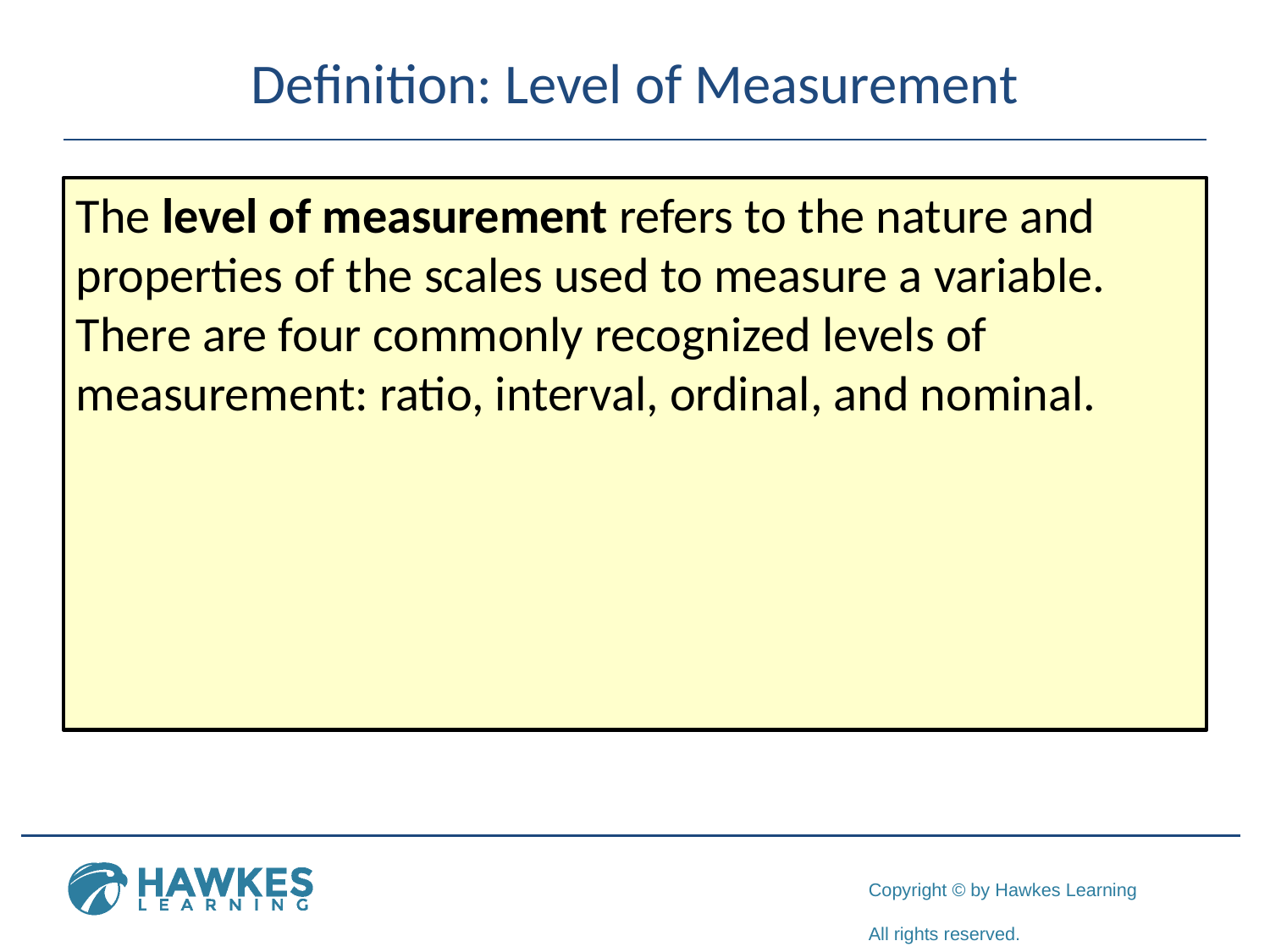

# Definition: Level of Measurement
The level of measurement refers to the nature and properties of the scales used to measure a variable. There are four commonly recognized levels of measurement: ratio, interval, ordinal, and nominal.